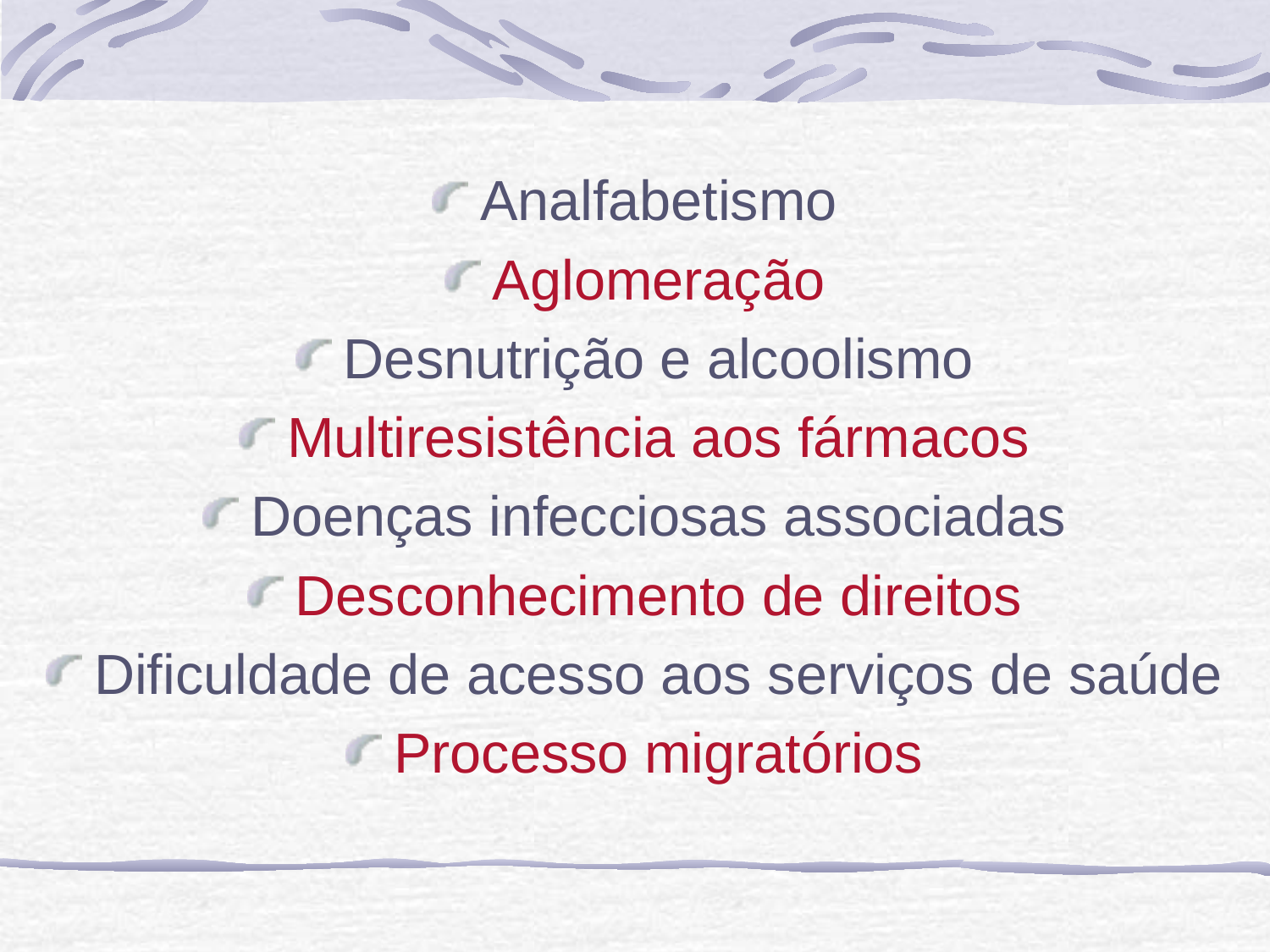

Analfabetismo
Aglomeração
Desnutrição e alcoolismo
Multiresistência aos fármacos
Doenças infecciosas associadas
Desconhecimento de direitos
Dificuldade de acesso aos serviços de saúde
Processo migratórios